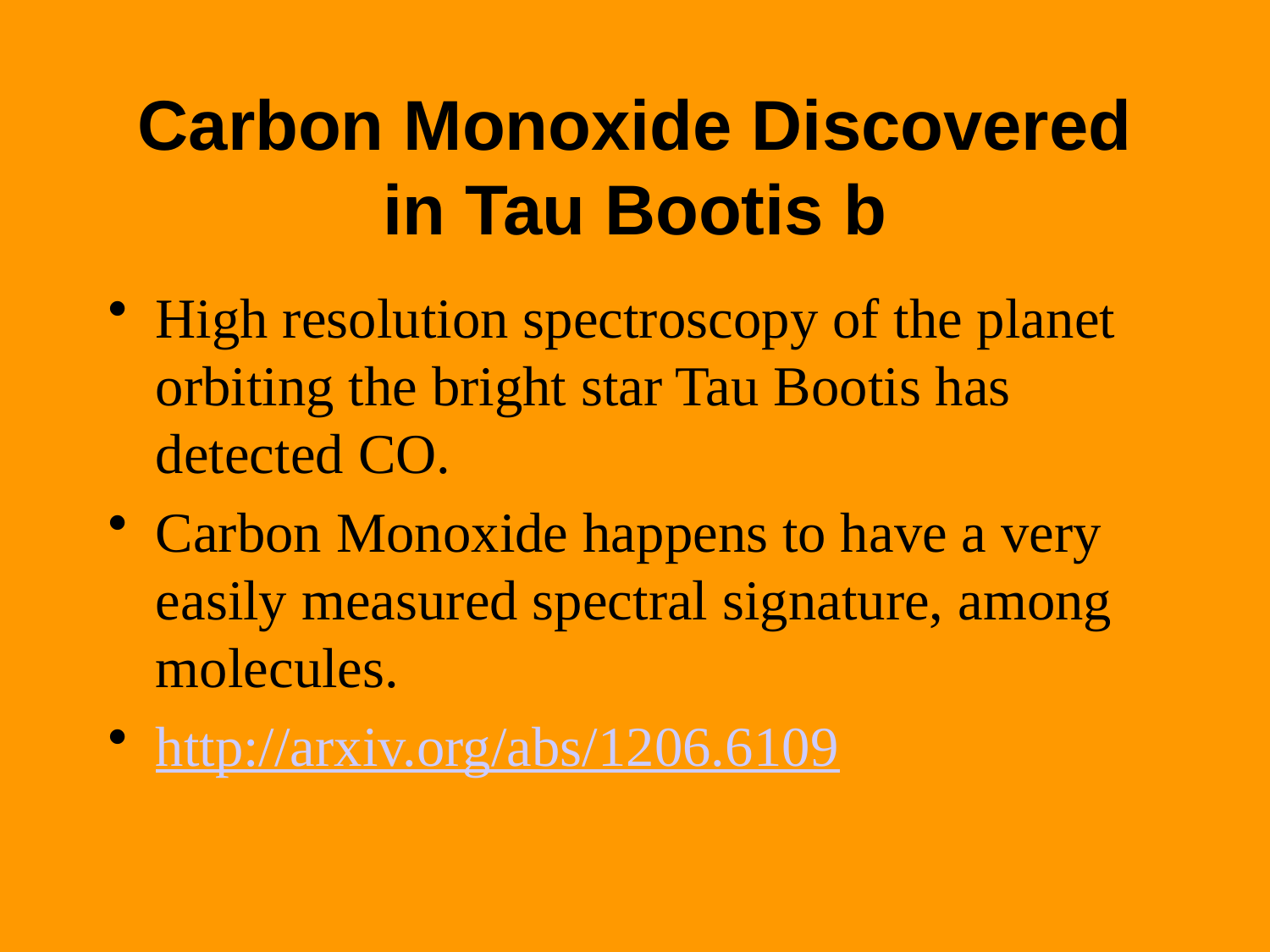

# Carbon Monoxide Discovered in Tau Bootis b
High resolution spectroscopy of the planet orbiting the bright star Tau Bootis has detected CO.
Carbon Monoxide happens to have a very easily measured spectral signature, among molecules.
http://arxiv.org/abs/1206.6109